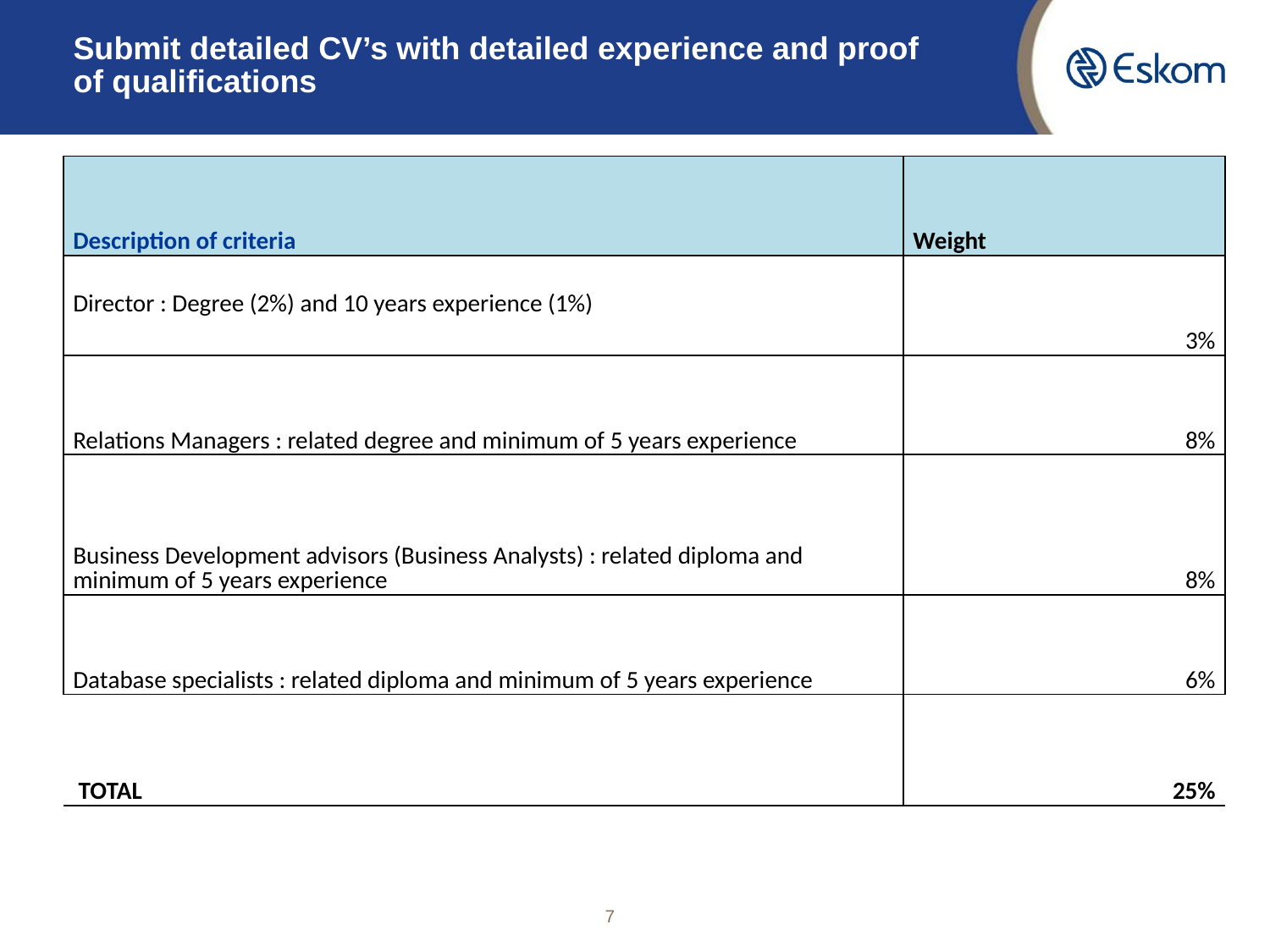

# Submit detailed CV’s with detailed experience and proof of qualifications
| Description of criteria | Weight |
| --- | --- |
| Director : Degree (2%) and 10 years experience (1%) | 3% |
| Relations Managers : related degree and minimum of 5 years experience | 8% |
| Business Development advisors (Business Analysts) : related diploma and minimum of 5 years experience | 8% |
| Database specialists : related diploma and minimum of 5 years experience | 6% |
| TOTAL | 25% |

7